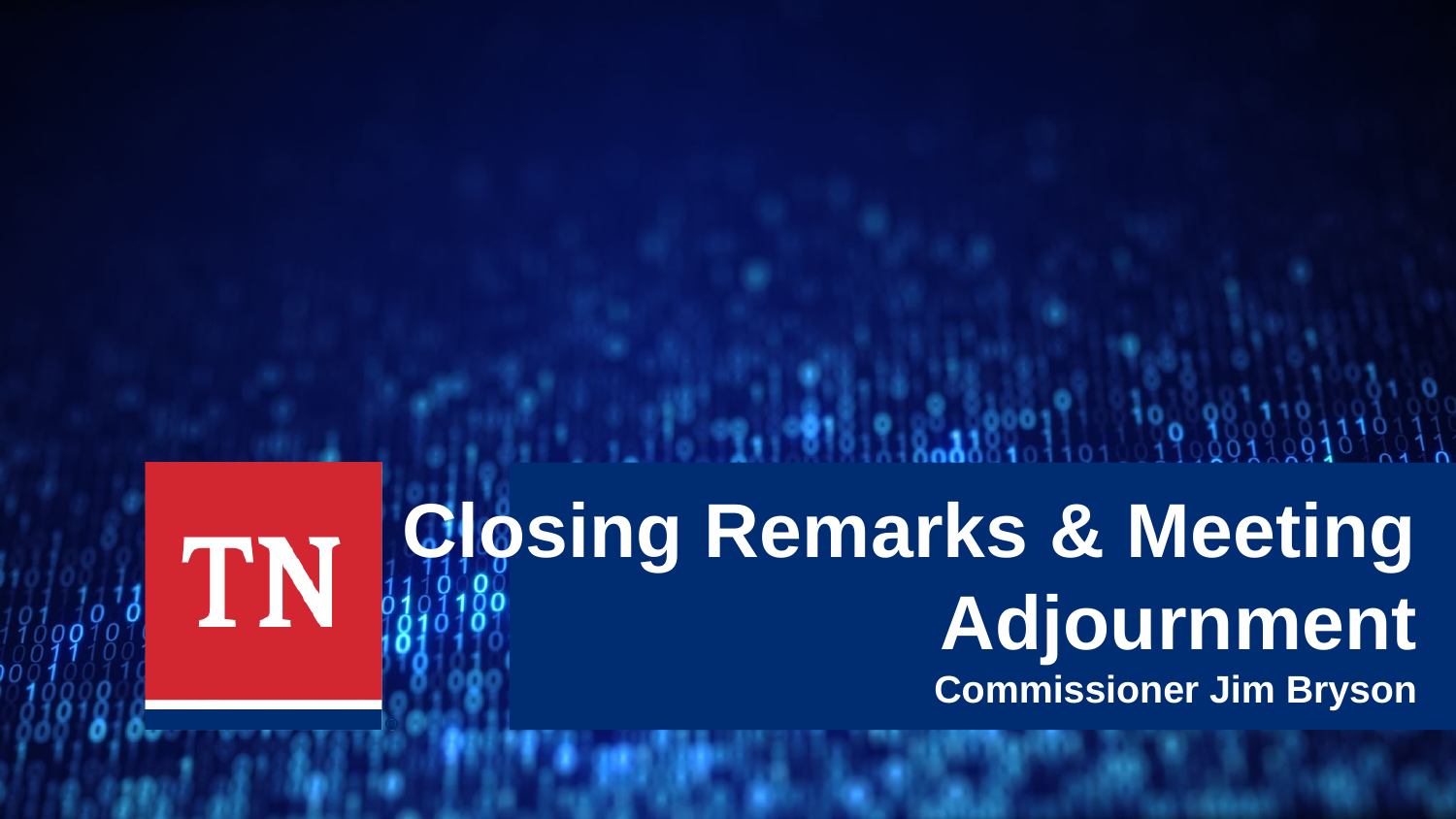

# Closing Remarks & Meeting Adjournment Commissioner Jim Bryson